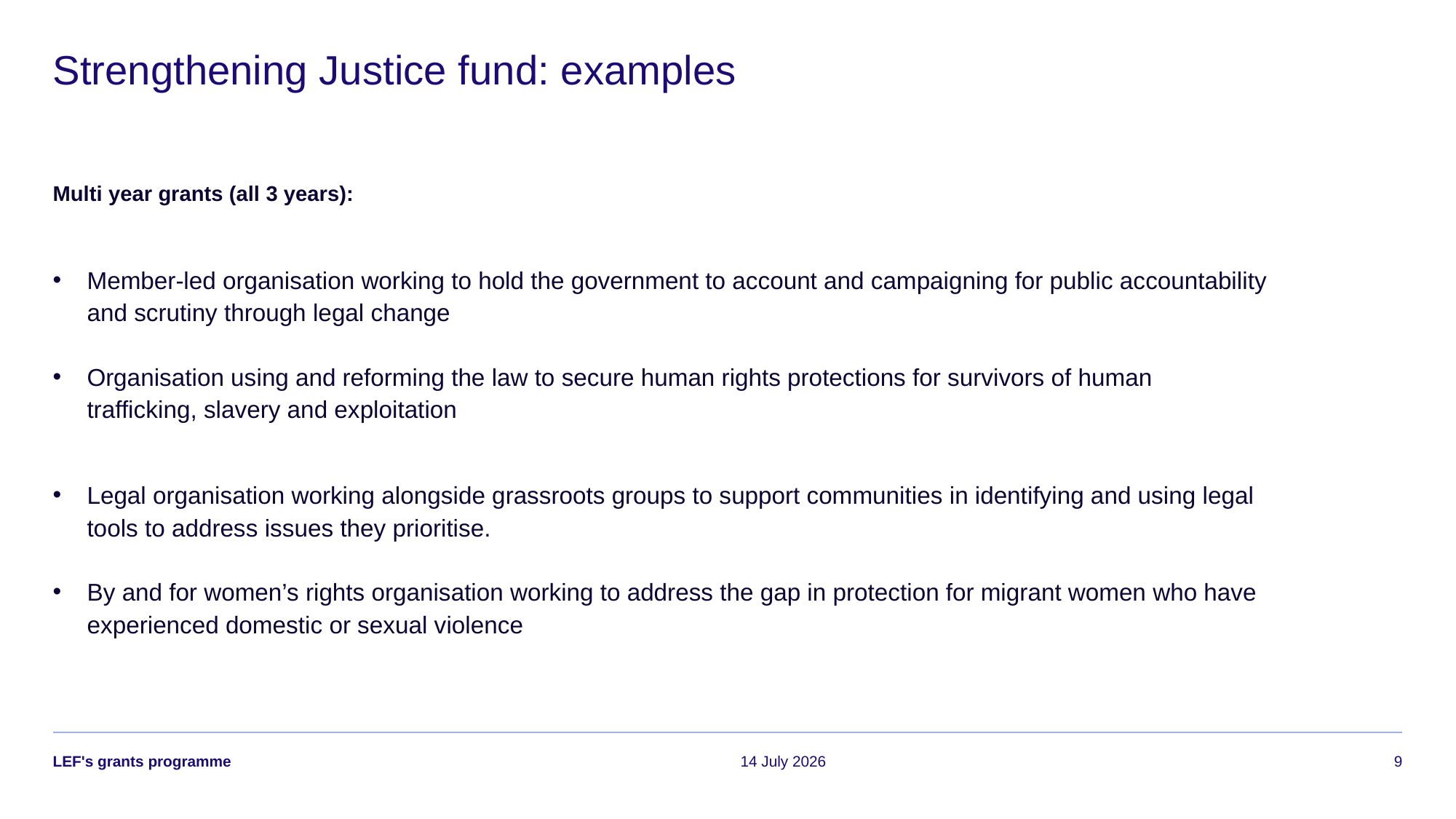

# Strengthening Justice fund: examples

Multi year grants (all 3 years):

Member-led organisation working to hold the government to account and campaigning for public accountability and scrutiny through legal change

Organisation using and reforming the law to secure human rights protections for survivors of human trafficking, slavery and exploitation

Legal organisation working alongside grassroots groups to support communities in identifying and using legal tools to address issues they prioritise.

By and for women’s rights organisation working to address the gap in protection for migrant women who have experienced domestic or sexual violence

LEF's grants programme
14 July 2026
9